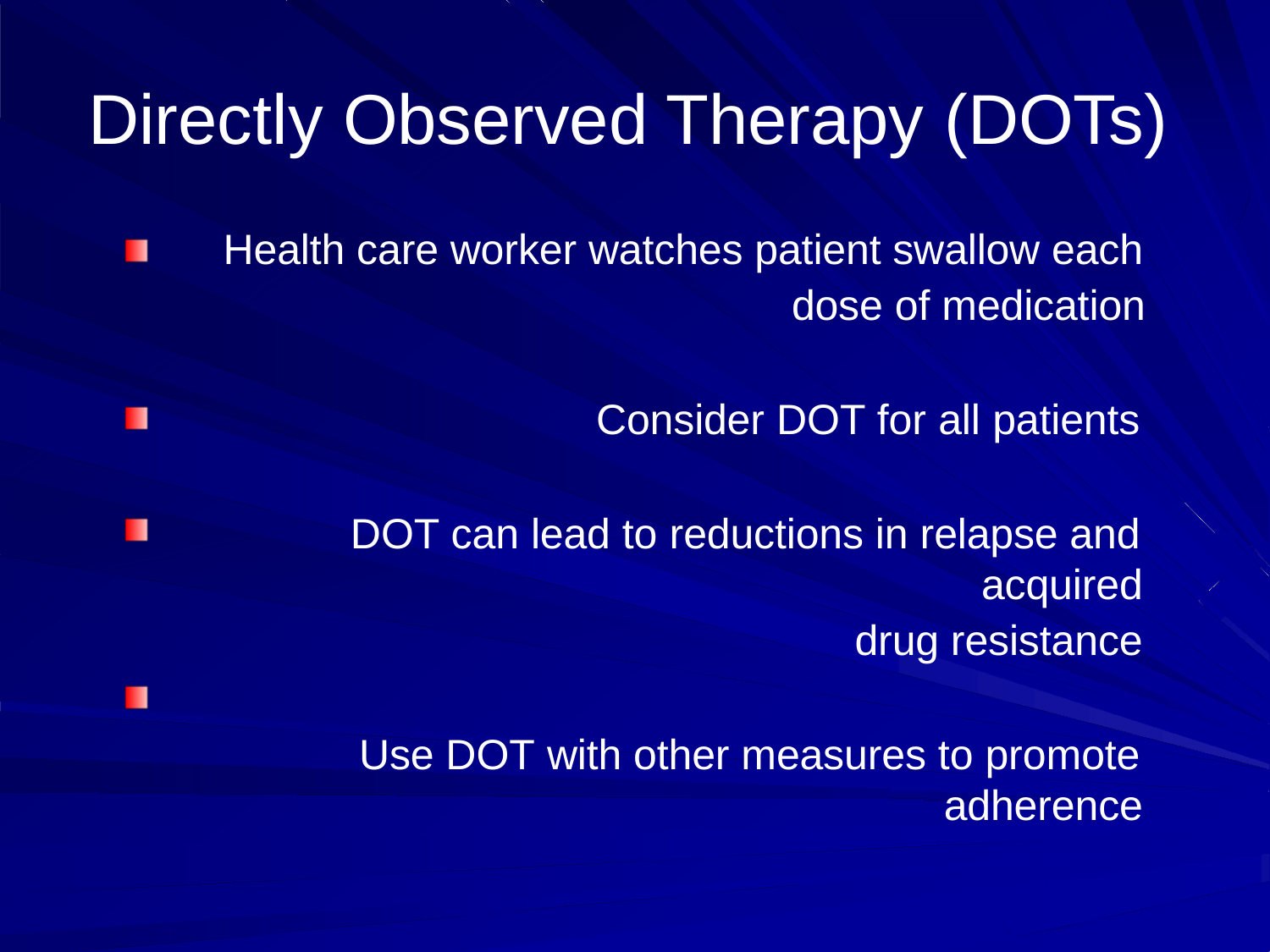

# Directly Observed Therapy (DOTs)
Health care worker watches patient swallow each  dose of medication

Consider DOT for all patients

DOT can lead to reductions in relapse and acquired
drug resistance

Use DOT with other measures to promote adherence